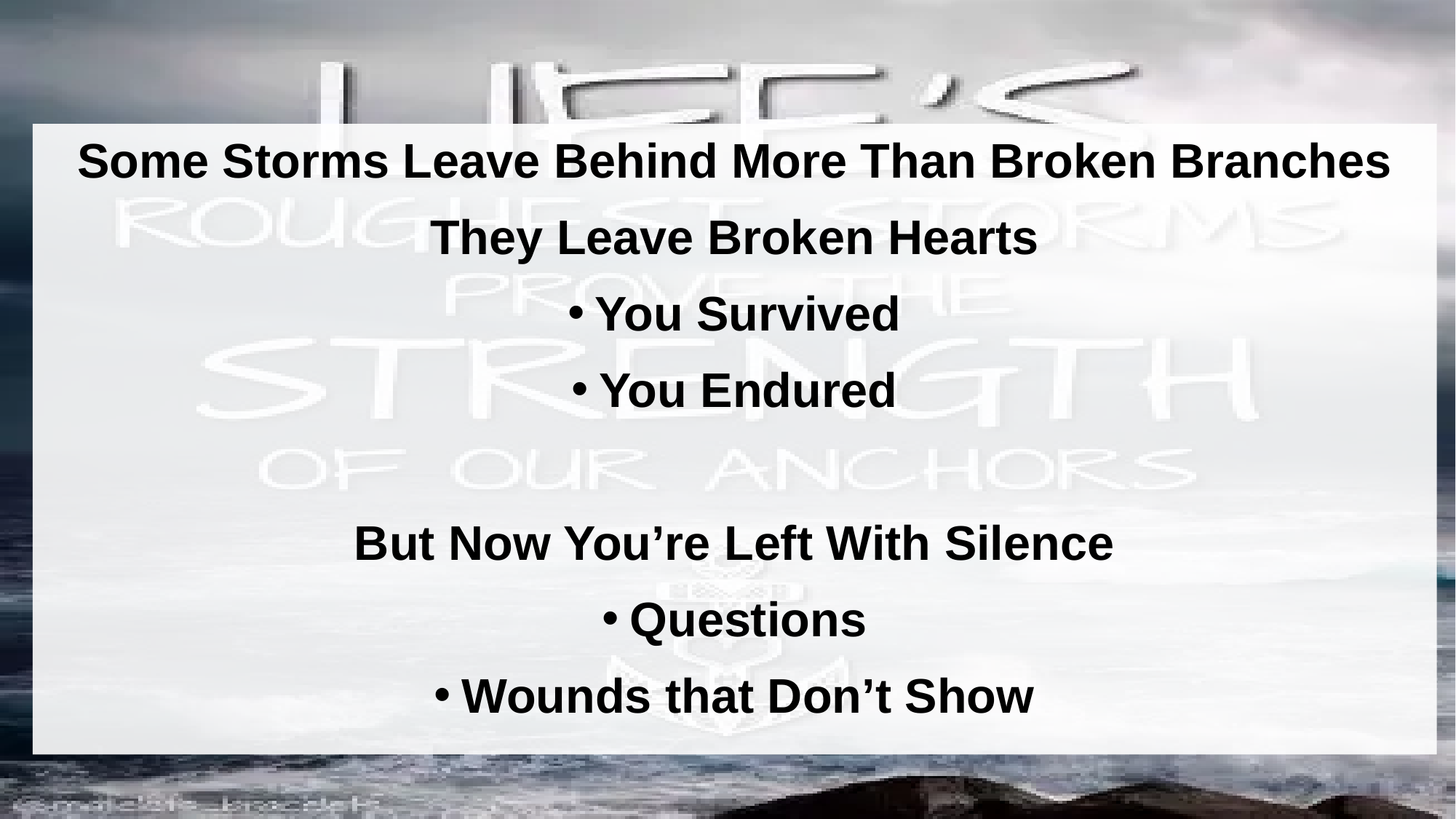

Some Storms Leave Behind More Than Broken Branches
They Leave Broken Hearts
You Survived
You Endured

But Now You’re Left With Silence
Questions
Wounds that Don’t Show